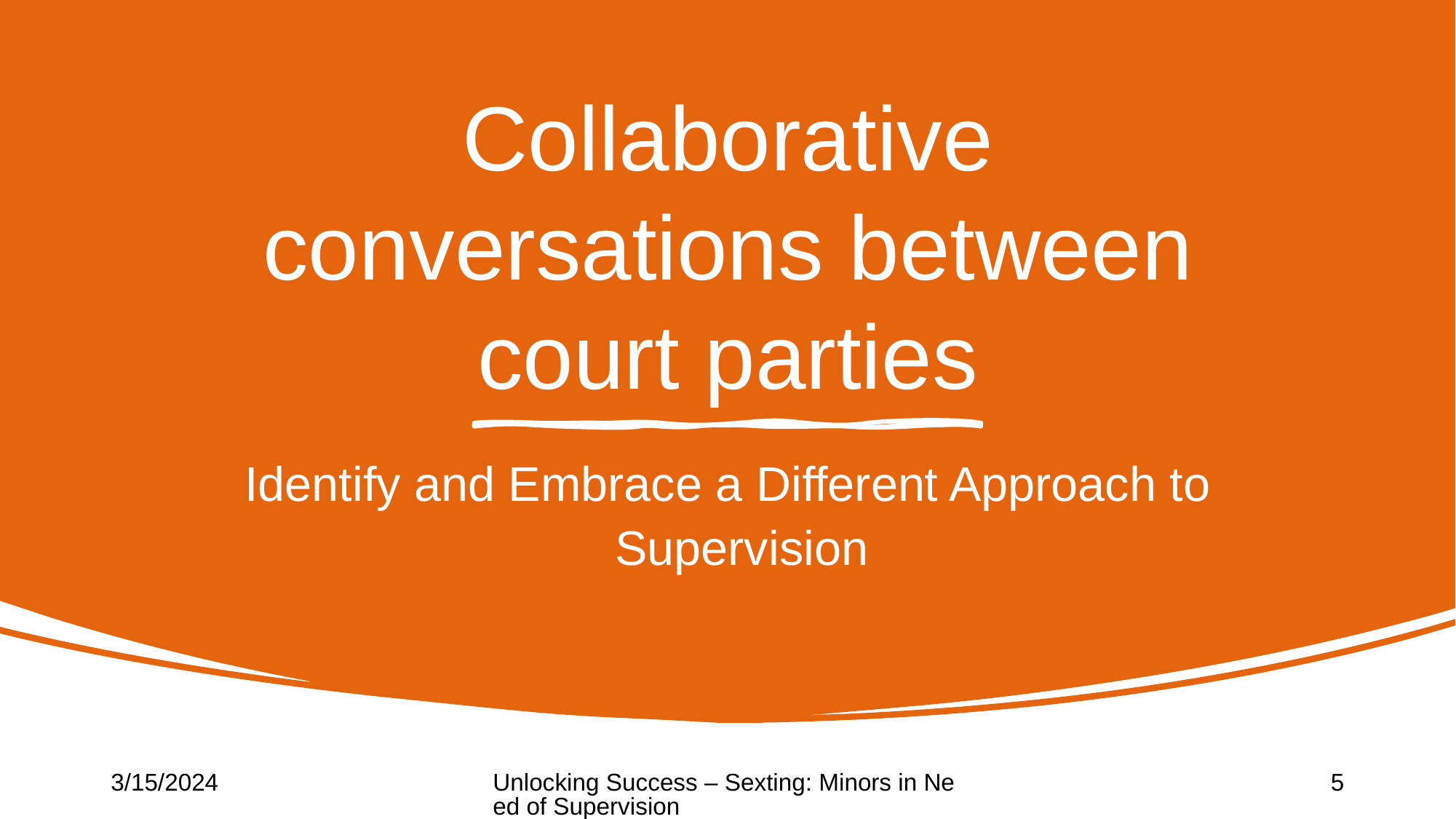

# Collaborative conversations between court parties
Identify and Embrace a Different Approach to Supervision
3/15/2024
Unlocking Success – Sexting: Minors in Need of Supervision
5